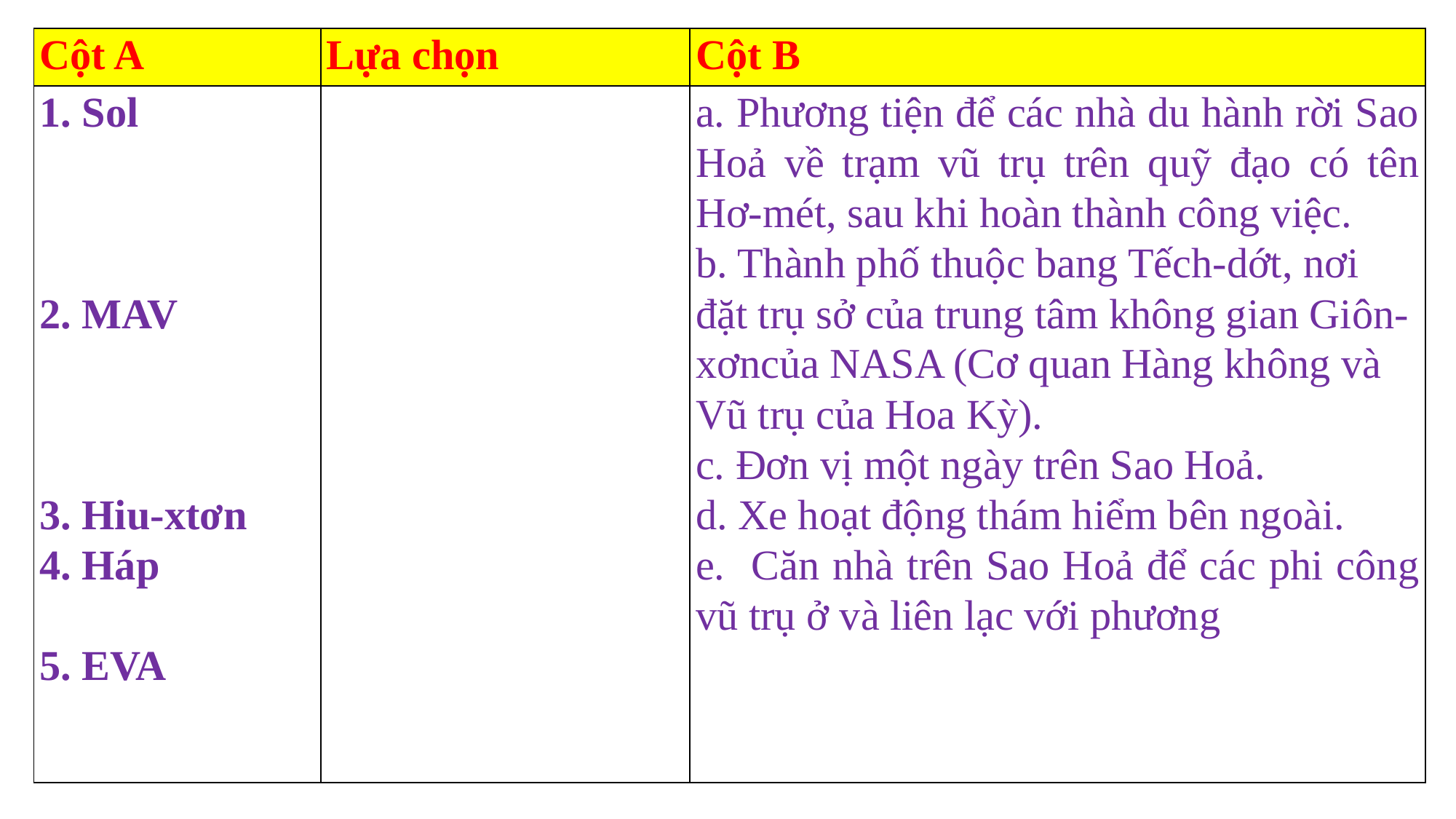

| Cột A | Lựa chọn | Cột B |
| --- | --- | --- |
| 1. Sol       2. MAV       3. Hiu-xtơn 4. Háp   5. EVA |  | a. Phương tiện để các nhà du hành rời Sao Hoả về trạm vũ trụ trên quỹ đạo có tên Hơ-mét, sau khi hoàn thành công việc. b. Thành phố thuộc bang Tếch-dớt, nơi đặt trụ sở của trung tâm không gian Giôn-xơncủa NASA (Cơ quan Hàng không và Vũ trụ của Hoa Kỳ). c. Đơn vị một ngày trên Sao Hoả. d. Xe hoạt động thám hiểm bên ngoài. e. Căn nhà trên Sao Hoả để các phi công vũ trụ ở và liên lạc với phương |